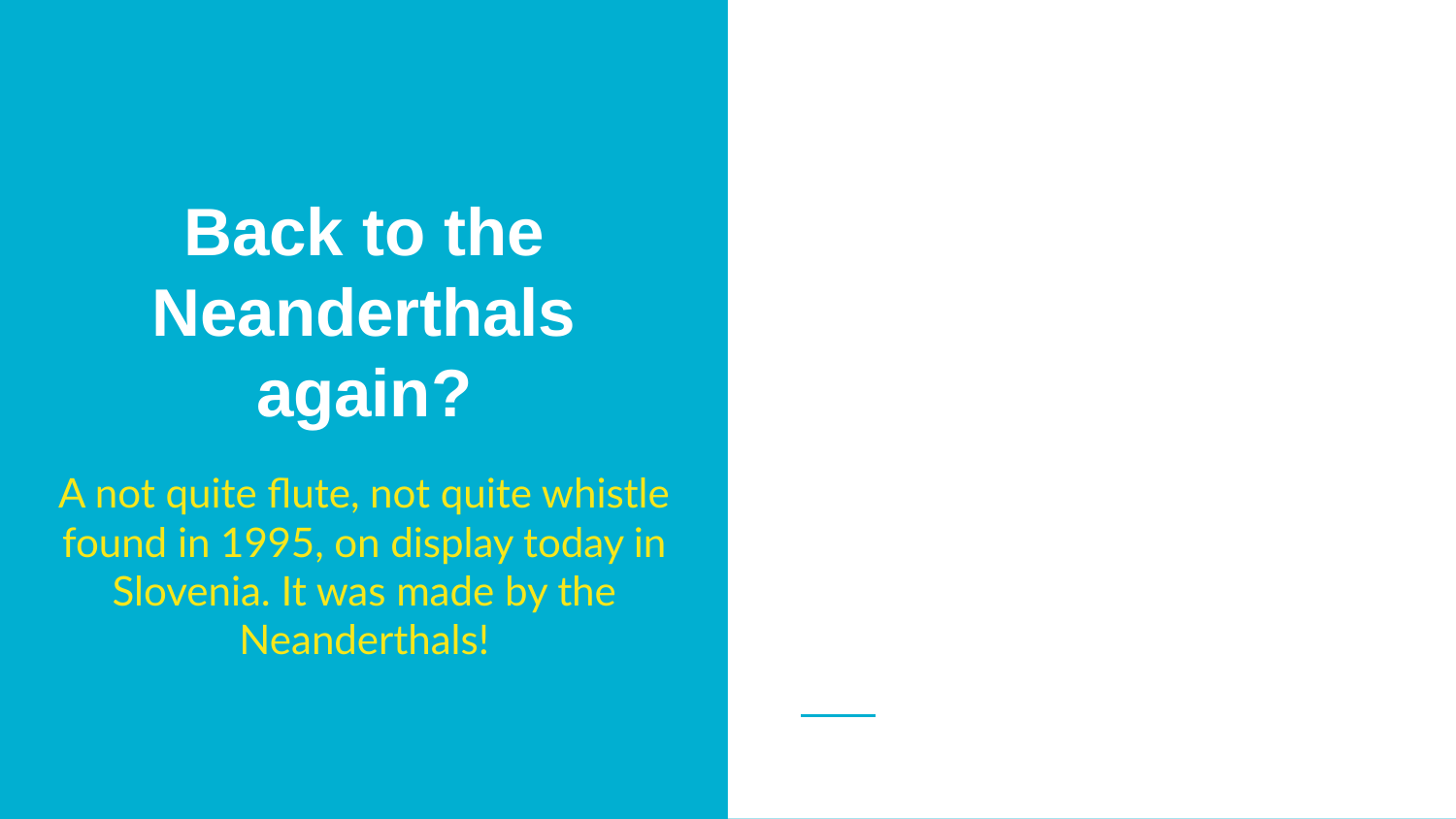

# Back to the Neanderthals again?
A not quite flute, not quite whistle found in 1995, on display today in Slovenia. It was made by the Neanderthals!